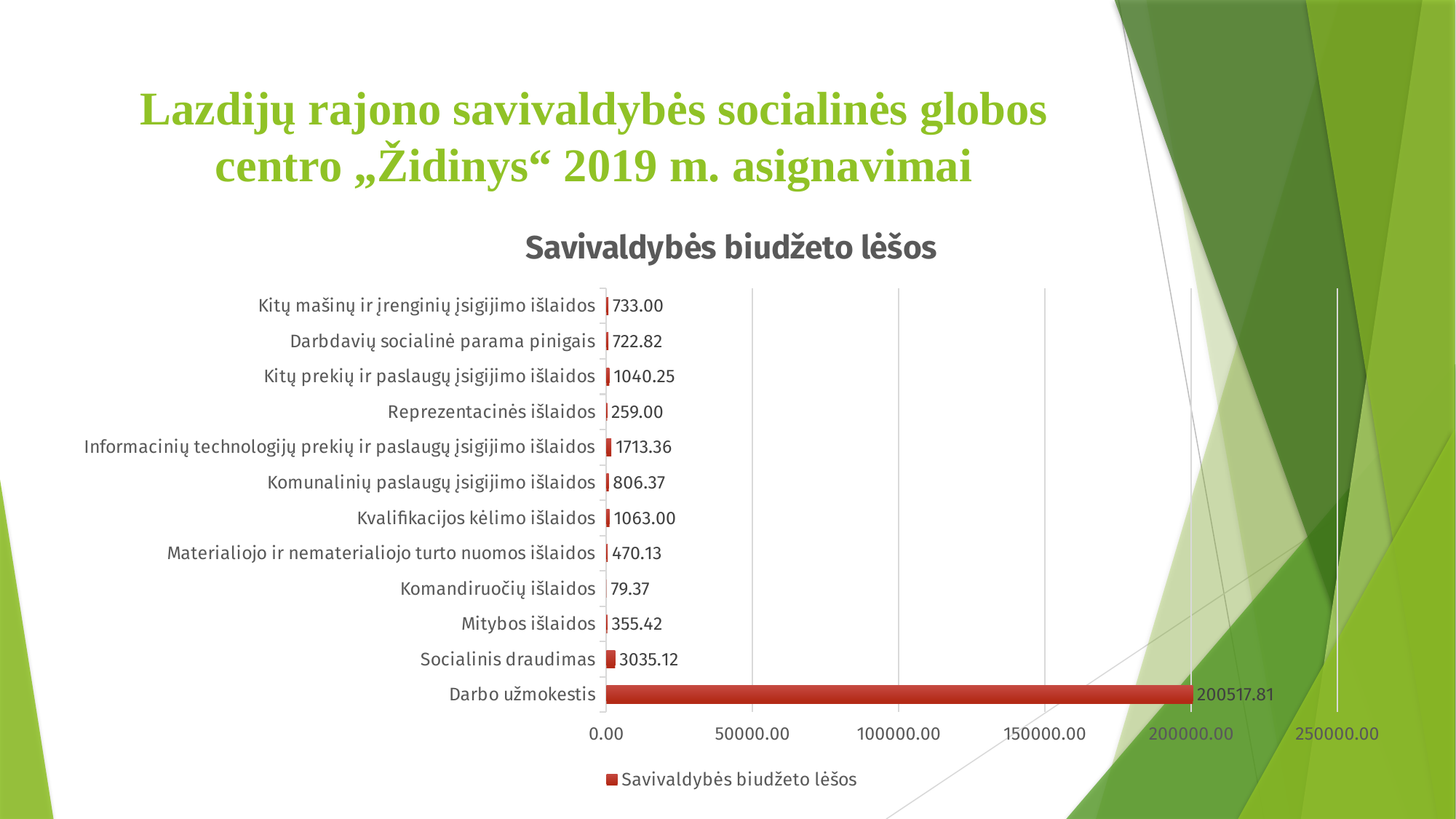

# Lazdijų rajono savivaldybės socialinės globos centro „Židinys“ 2019 m. asignavimai

### Chart:

| Category | Savivaldybės biudžeto lėšos |
|---|---|
| Darbo užmokestis | 200517.81 |
| Socialinis draudimas | 3035.12 |
| Mitybos išlaidos | 355.42 |
| Komandiruočių išlaidos | 79.37 |
| Materialiojo ir nematerialiojo turto nuomos išlaidos | 470.13 |
| Kvalifikacijos kėlimo išlaidos | 1063.0 |
| Komunalinių paslaugų įsigijimo išlaidos | 806.37 |
| Informacinių technologijų prekių ir paslaugų įsigijimo išlaidos | 1713.36 |
| Reprezentacinės išlaidos | 259.0 |
| Kitų prekių ir paslaugų įsigijimo išlaidos | 1040.25 |
| Darbdavių socialinė parama pinigais | 722.82 |
| Kitų mašinų ir įrenginių įsigijimo išlaidos | 733.0 |